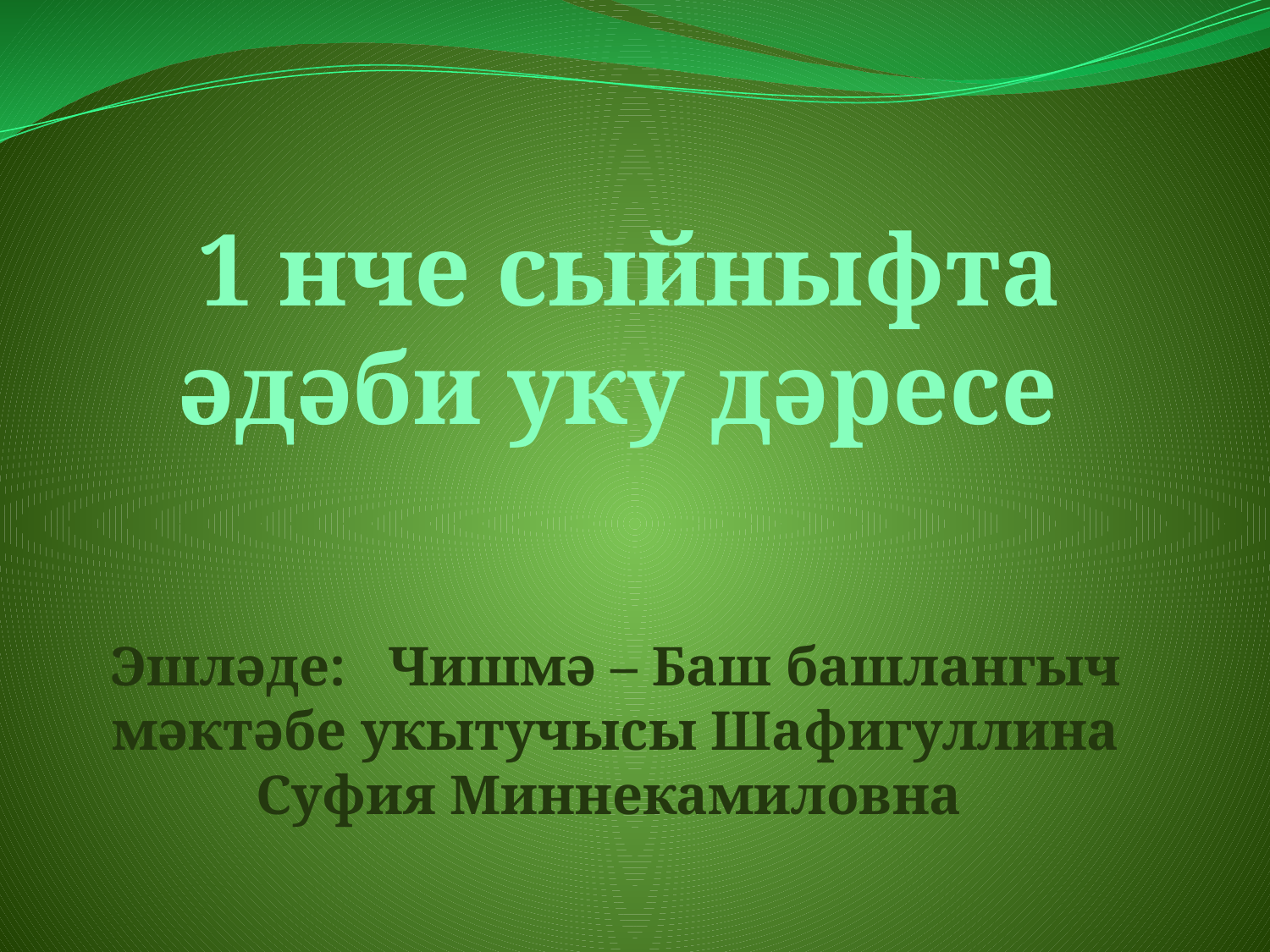

# 1 нче сыйныфта әдәби уку дәресе
Эшләде:   Чишмә – Баш башлангыч мәктәбе укытучысы Шафигуллина Суфия Миннекамиловна